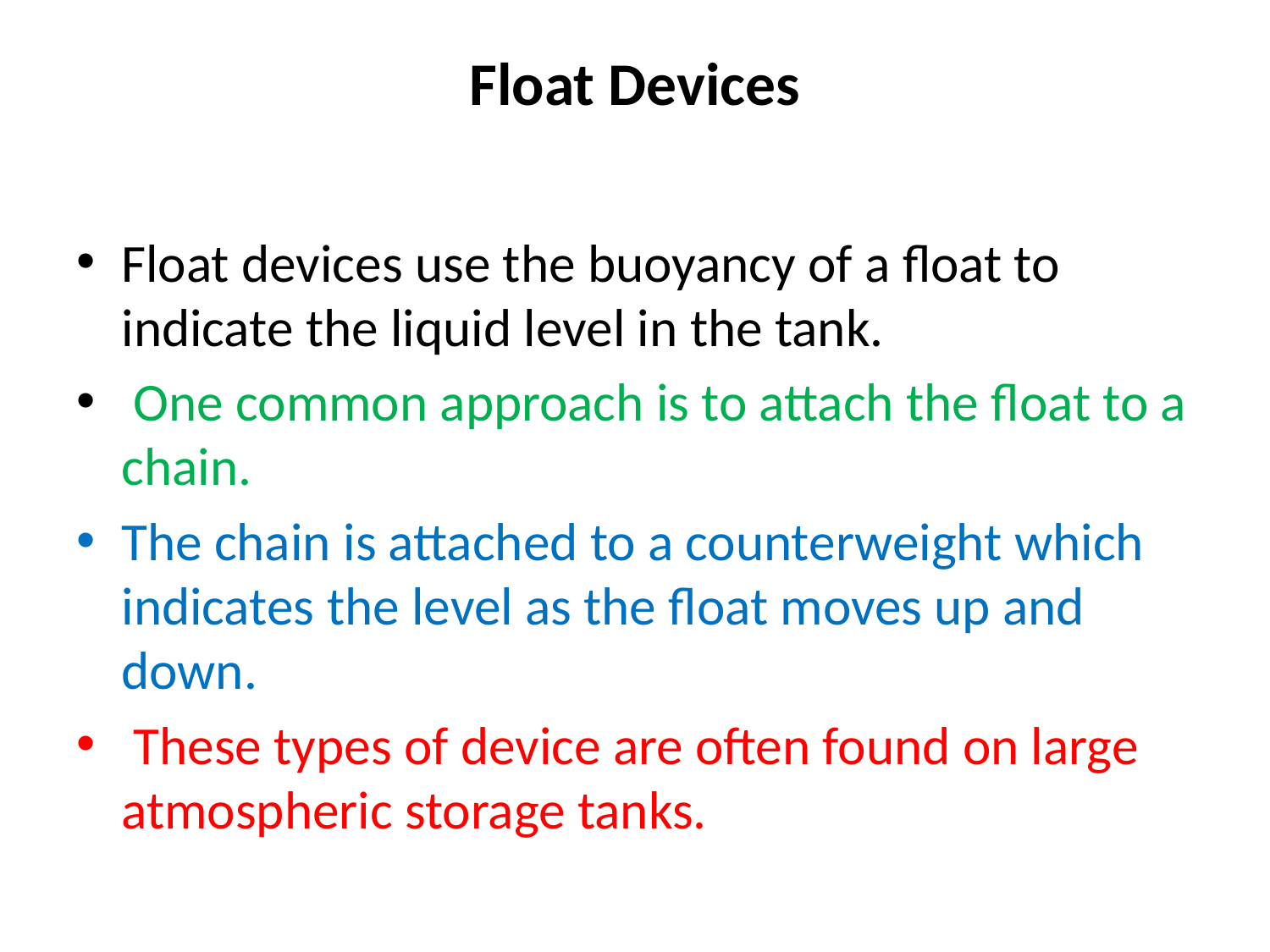

# Float Devices
Float devices use the buoyancy of a float to indicate the liquid level in the tank.
 One common approach is to attach the float to a chain.
The chain is attached to a counterweight which indicates the level as the float moves up and down.
 These types of device are often found on large atmospheric storage tanks.